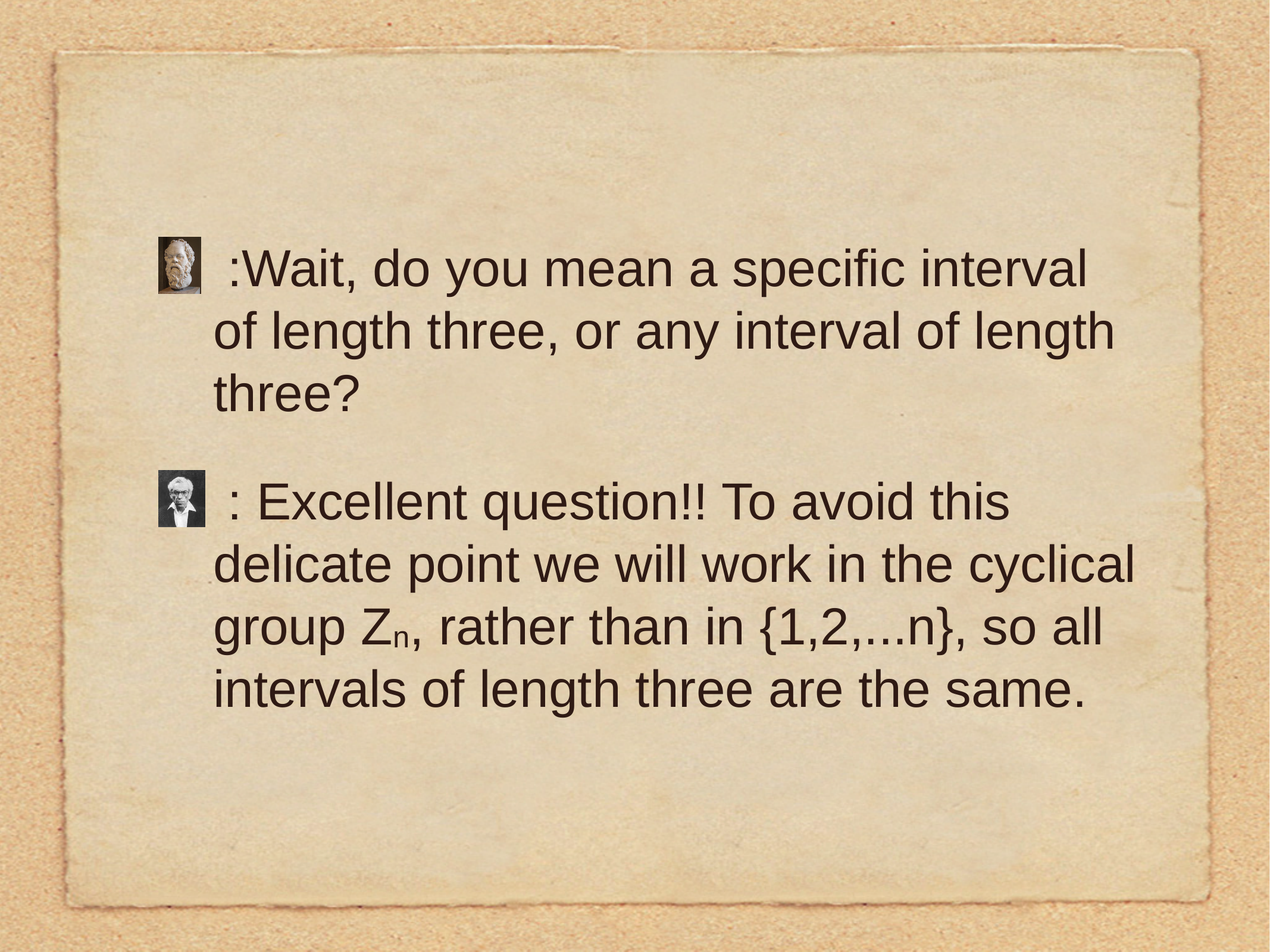

:Wait, do you mean a specific interval of length three, or any interval of length three?
 : Excellent question!! To avoid this delicate point we will work in the cyclical group Zn, rather than in {1,2,...n}, so all intervals of length three are the same.